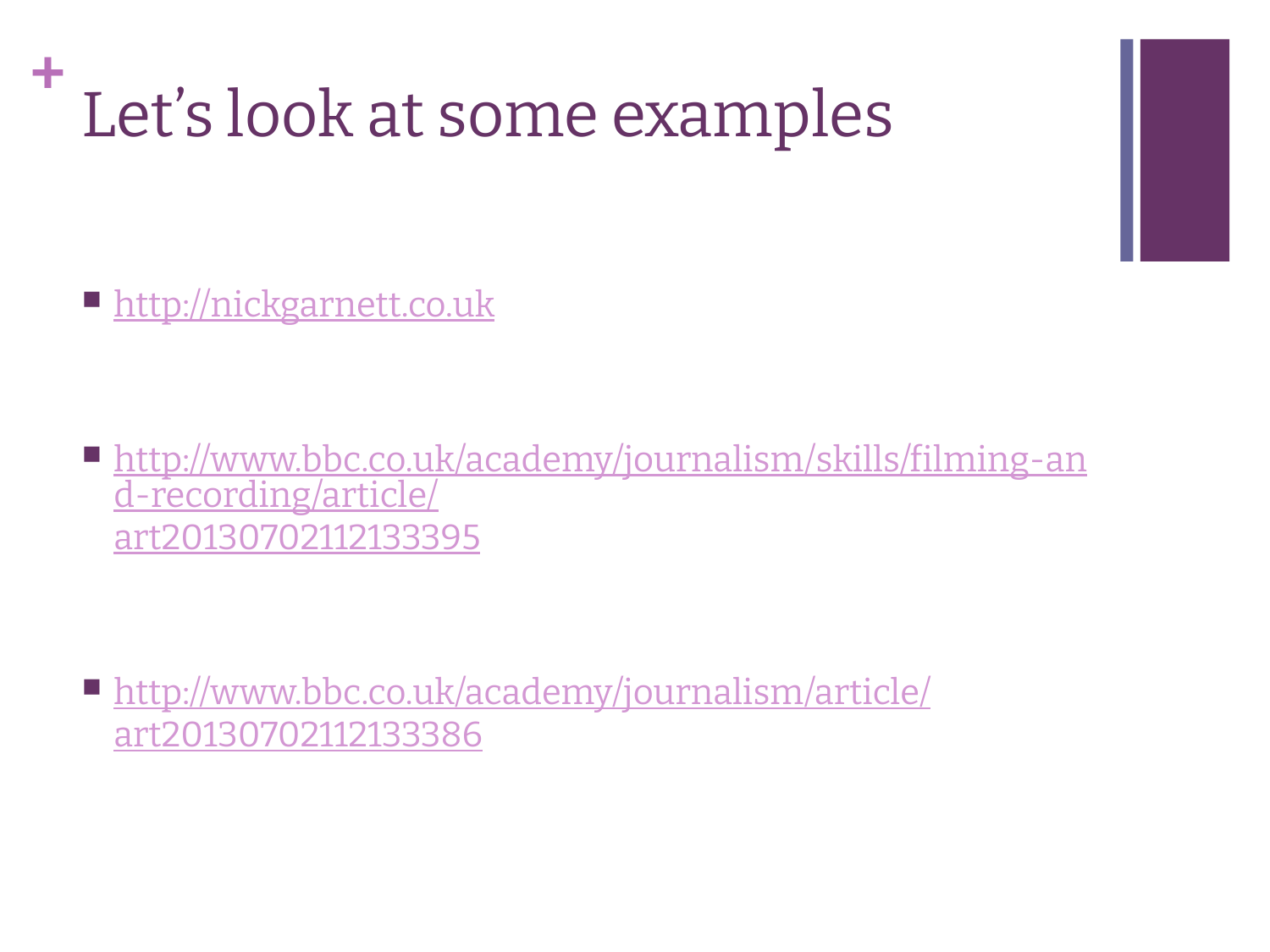

# Let’s look at some examples
http://nickgarnett.co.uk

http://www.bbc.co.uk/academy/journalism/skills/filming-and-recording/article/art20130702112133395

http://www.bbc.co.uk/academy/journalism/article/art20130702112133386